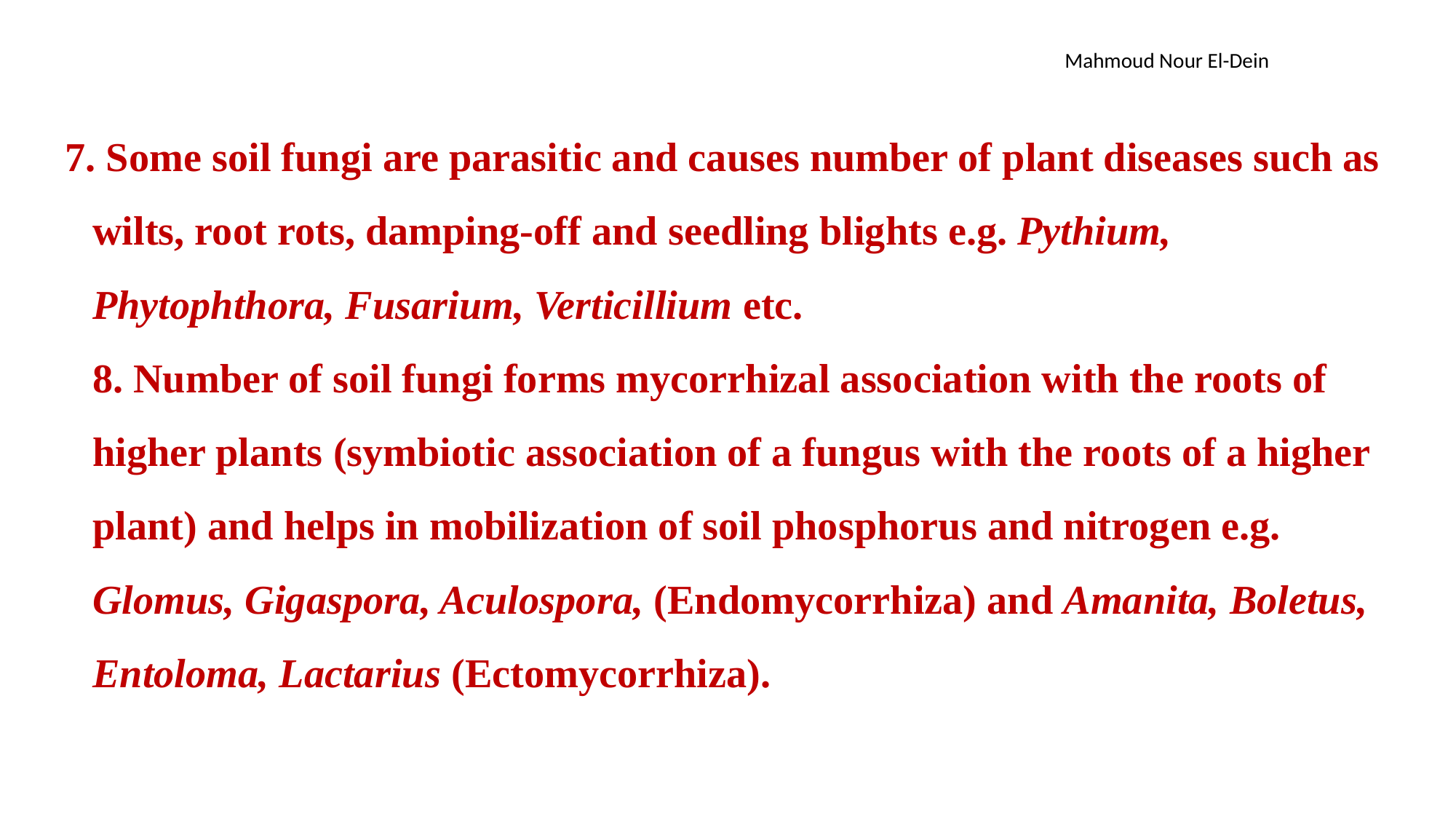

7. Some soil fungi are parasitic and causes number of plant diseases such as wilts, root rots, damping-off and seedling blights e.g. Pythium, Phytophthora, Fusarium, Verticillium etc.
8. Number of soil fungi forms mycorrhizal association with the roots of higher plants (symbiotic association of a fungus with the roots of a higher plant) and helps in mobilization of soil phosphorus and nitrogen e.g. Glomus, Gigaspora, Aculospora, (Endomycorrhiza) and Amanita, Boletus, Entoloma, Lactarius (Ectomycorrhiza).